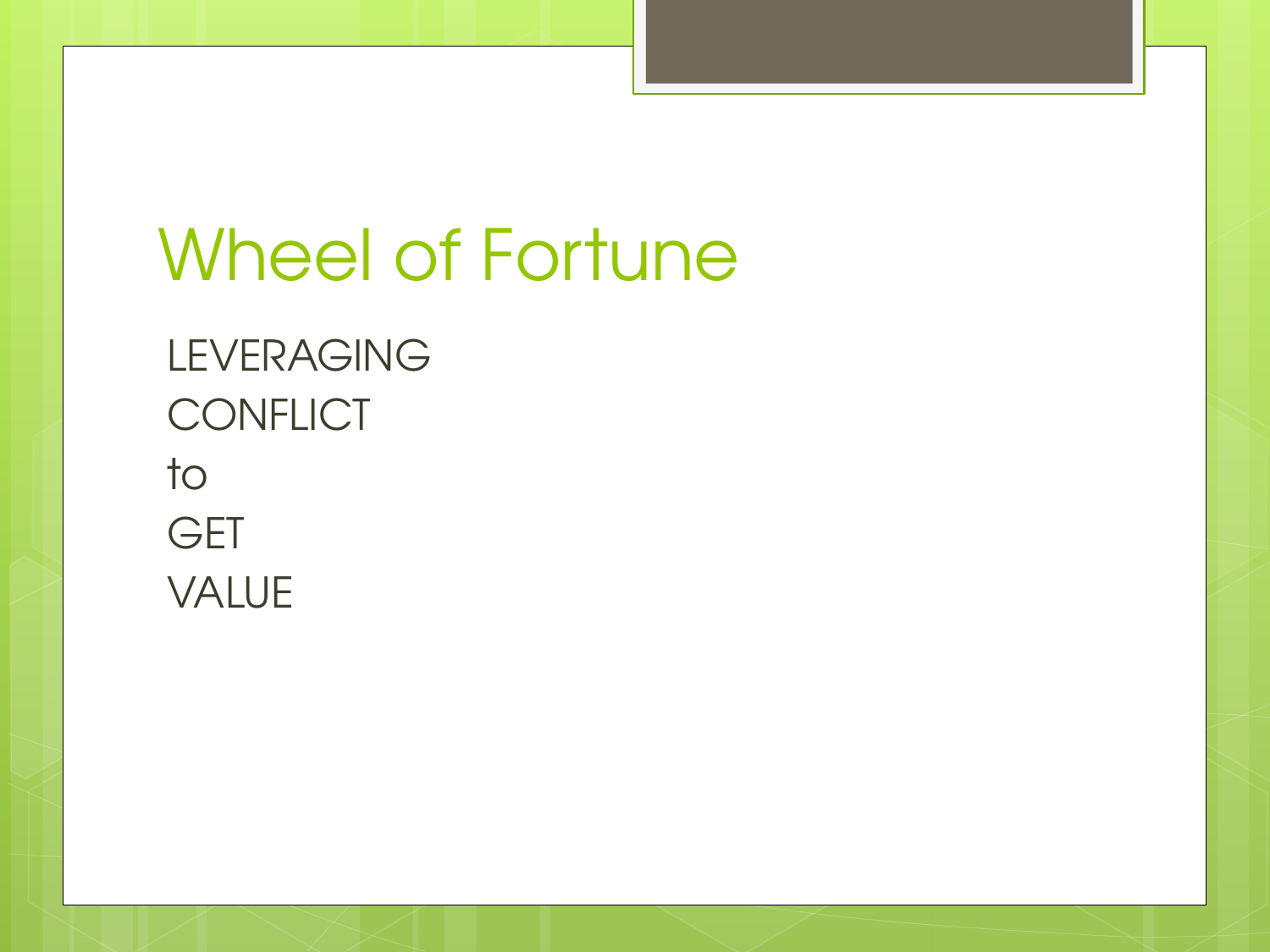

# Wheel of Fortune
LEVERAGING
CONFLICT
to
GET
VALUE